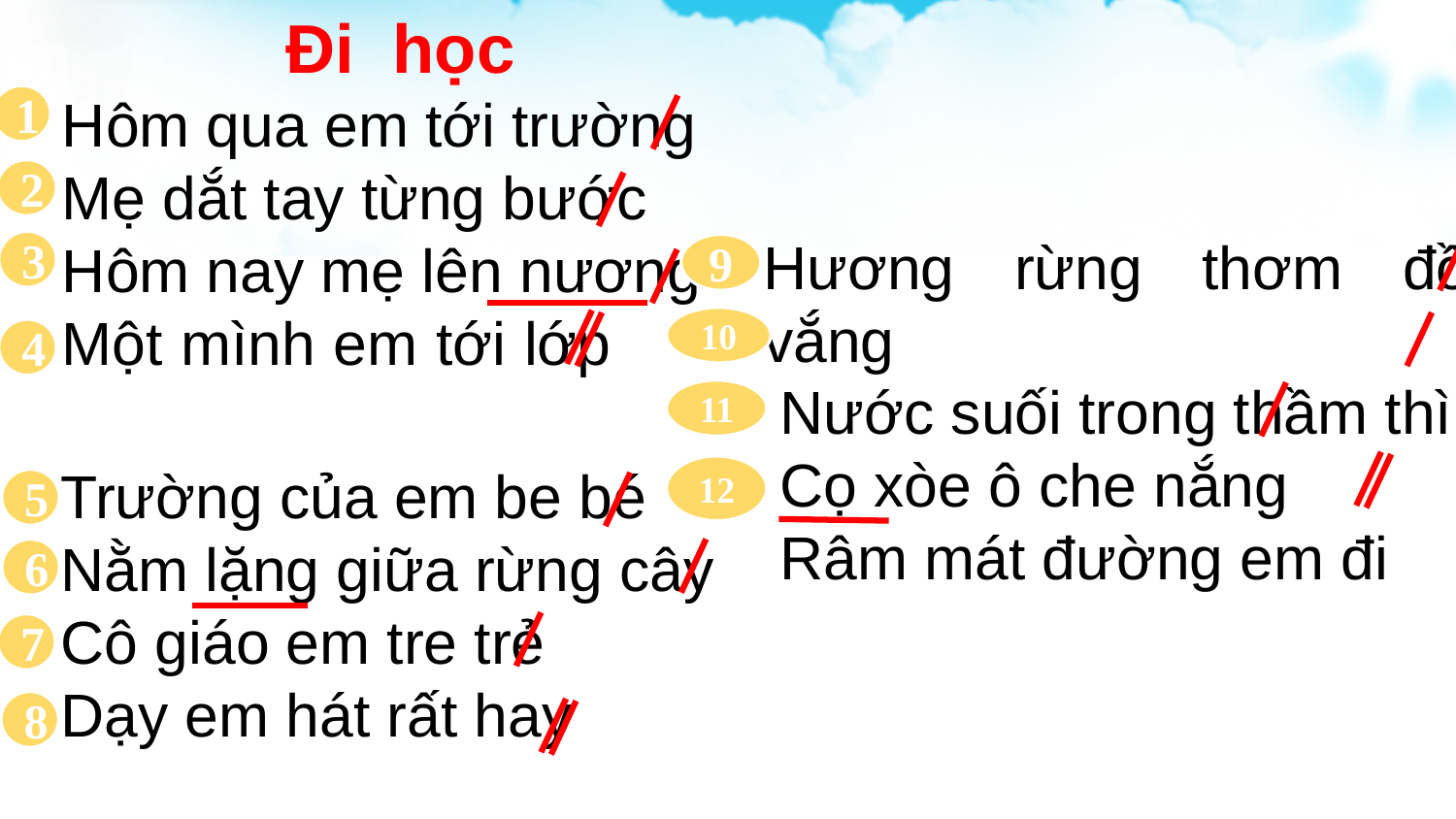

Đi  học
Hôm qua em tới trường
Mẹ dắt tay từng bước
Hôm nay mẹ lên nương
Một mình em tới lớp
1
2
Hương rừng thơm đồi vắng
 Nước suối trong thầm thì
 Cọ xòe ô che nắng
 Râm mát đường em đi
3
9
10
4
11
Trường của em be bé
Nằm lặng giữa rừng cây
Cô giáo em tre trẻ
Dạy em hát rất hay
12
5
6
7
8